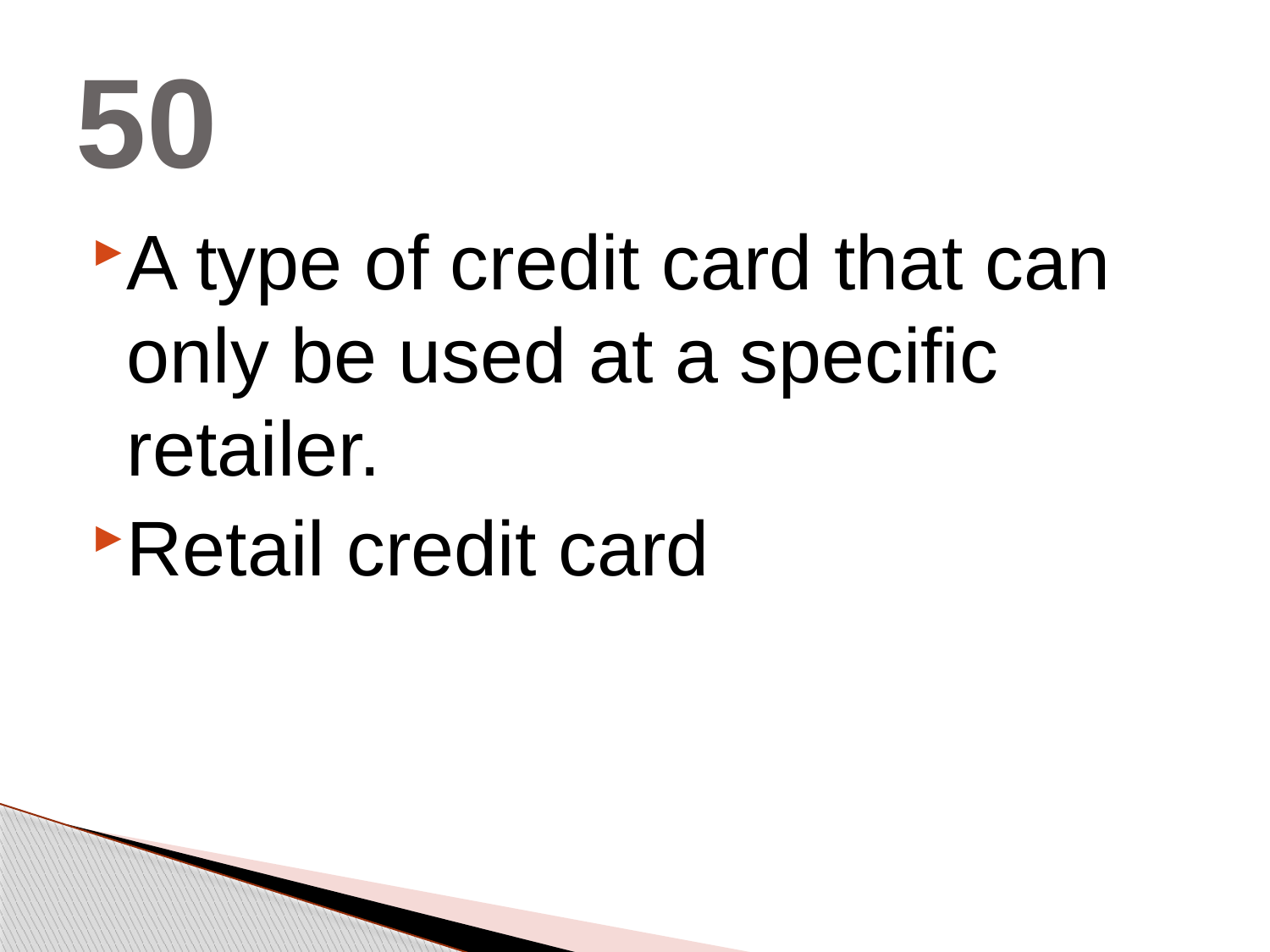

# 50
A type of credit card that can only be used at a specific retailer.
Retail credit card